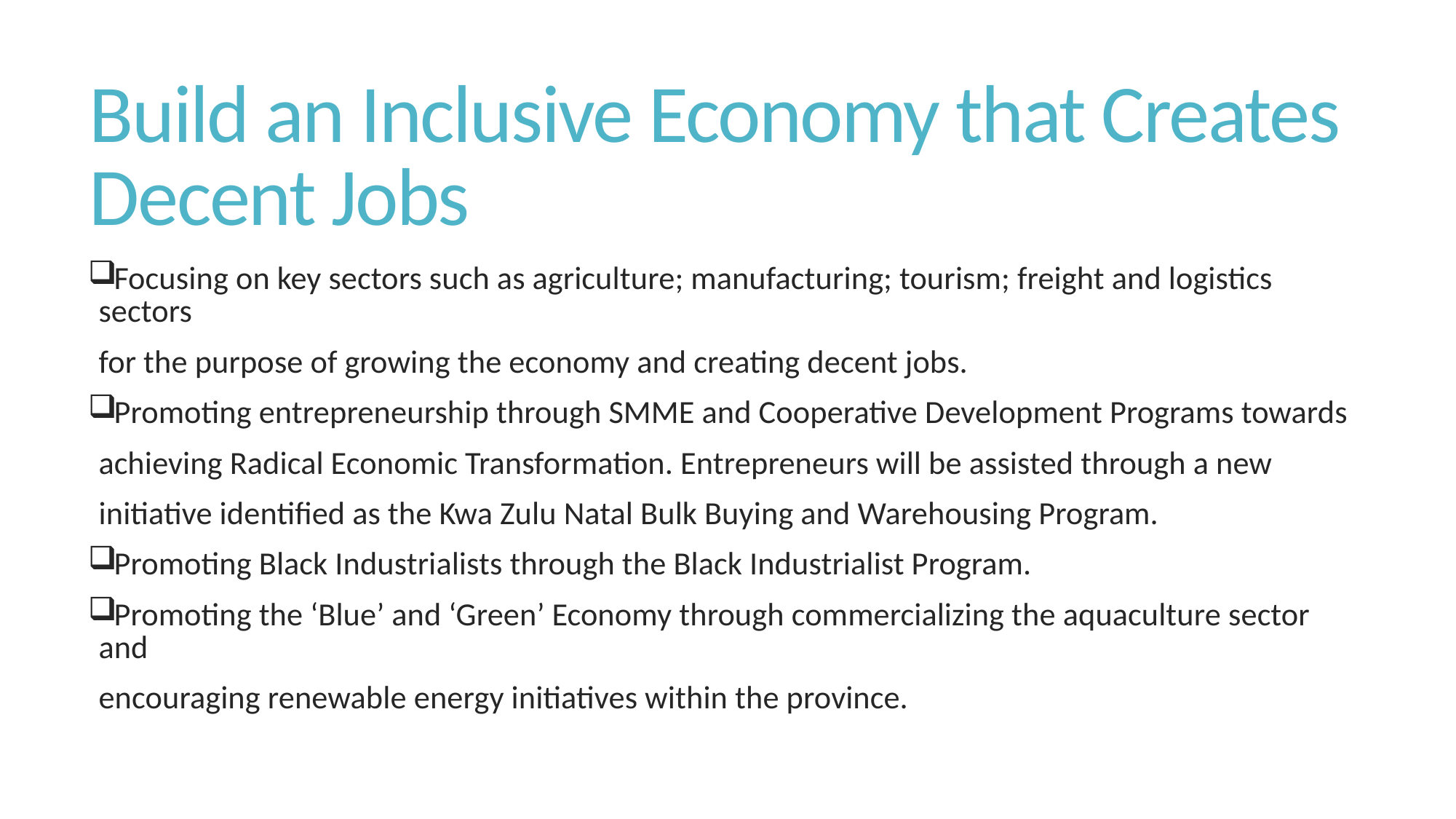

# Build an Inclusive Economy that Creates Decent Jobs
Focusing on key sectors such as agriculture; manufacturing; tourism; freight and logistics sectors
for the purpose of growing the economy and creating decent jobs.
Promoting entrepreneurship through SMME and Cooperative Development Programs towards
achieving Radical Economic Transformation. Entrepreneurs will be assisted through a new
initiative identified as the Kwa Zulu Natal Bulk Buying and Warehousing Program.
Promoting Black Industrialists through the Black Industrialist Program.
Promoting the ‘Blue’ and ‘Green’ Economy through commercializing the aquaculture sector and
encouraging renewable energy initiatives within the province.